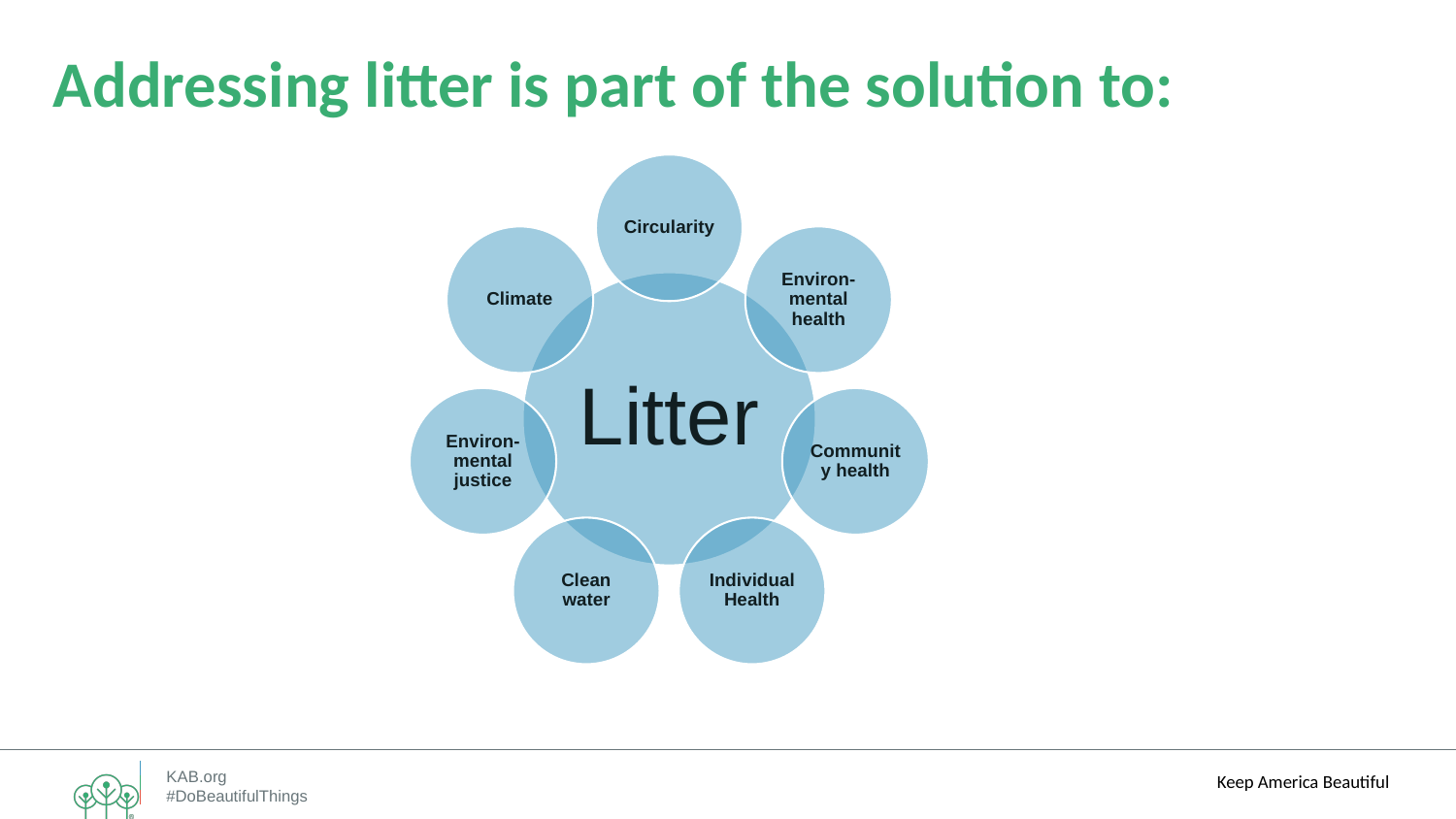

# Addressing litter is part of the solution to:
Litter
Circularity
Environ-mental health
Community health
Individual Health
Clean water
Environ-mental justice
Climate
  Keep America Beautiful